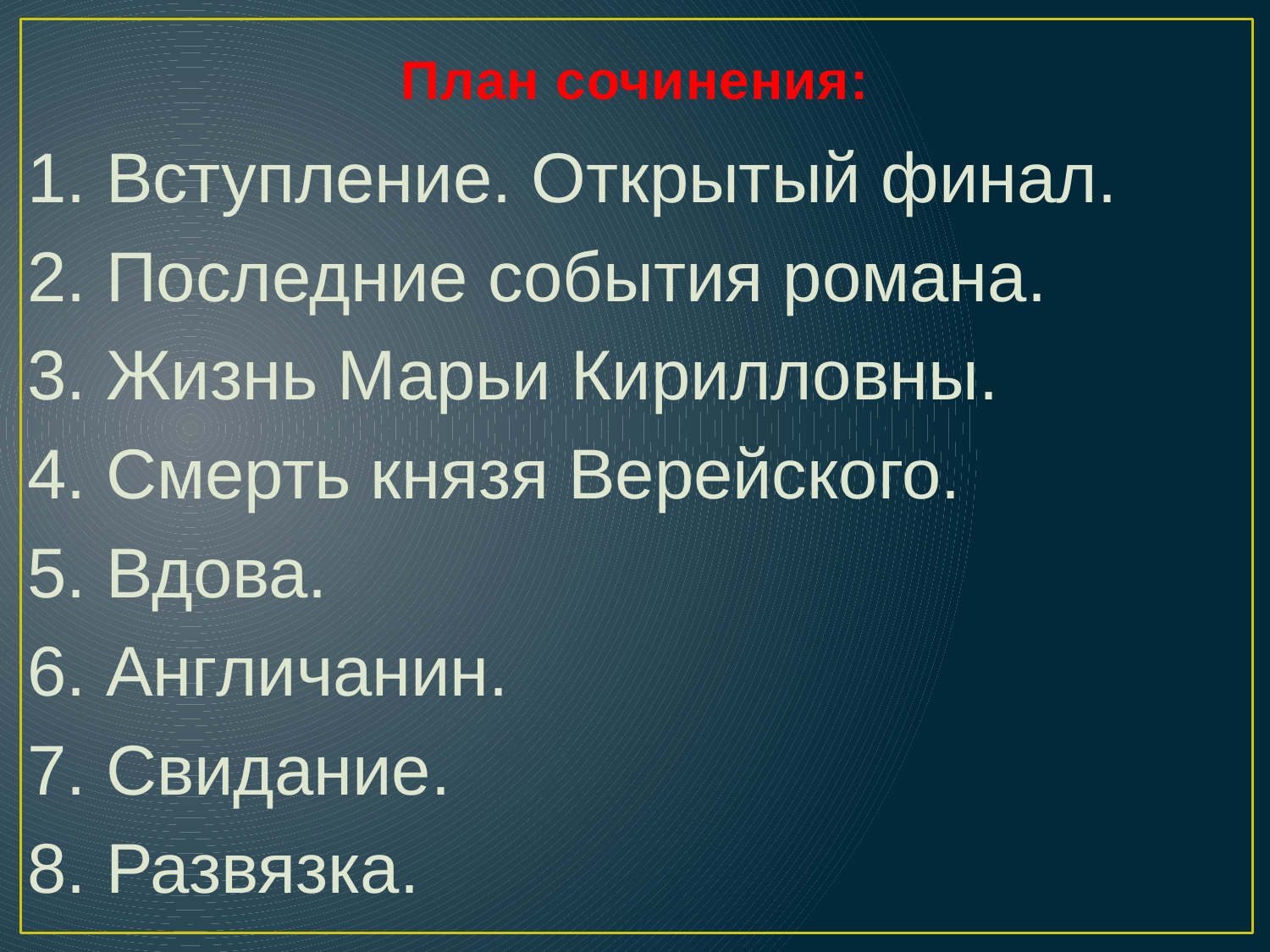

# План сочинения:
1. Вступление. Открытый финал.
2. Последние события романа.
3. Жизнь Марьи Кирилловны.
4. Смерть князя Верейского.
5. Вдова.
6. Англичанин.
7. Свидание.
8. Развязка.